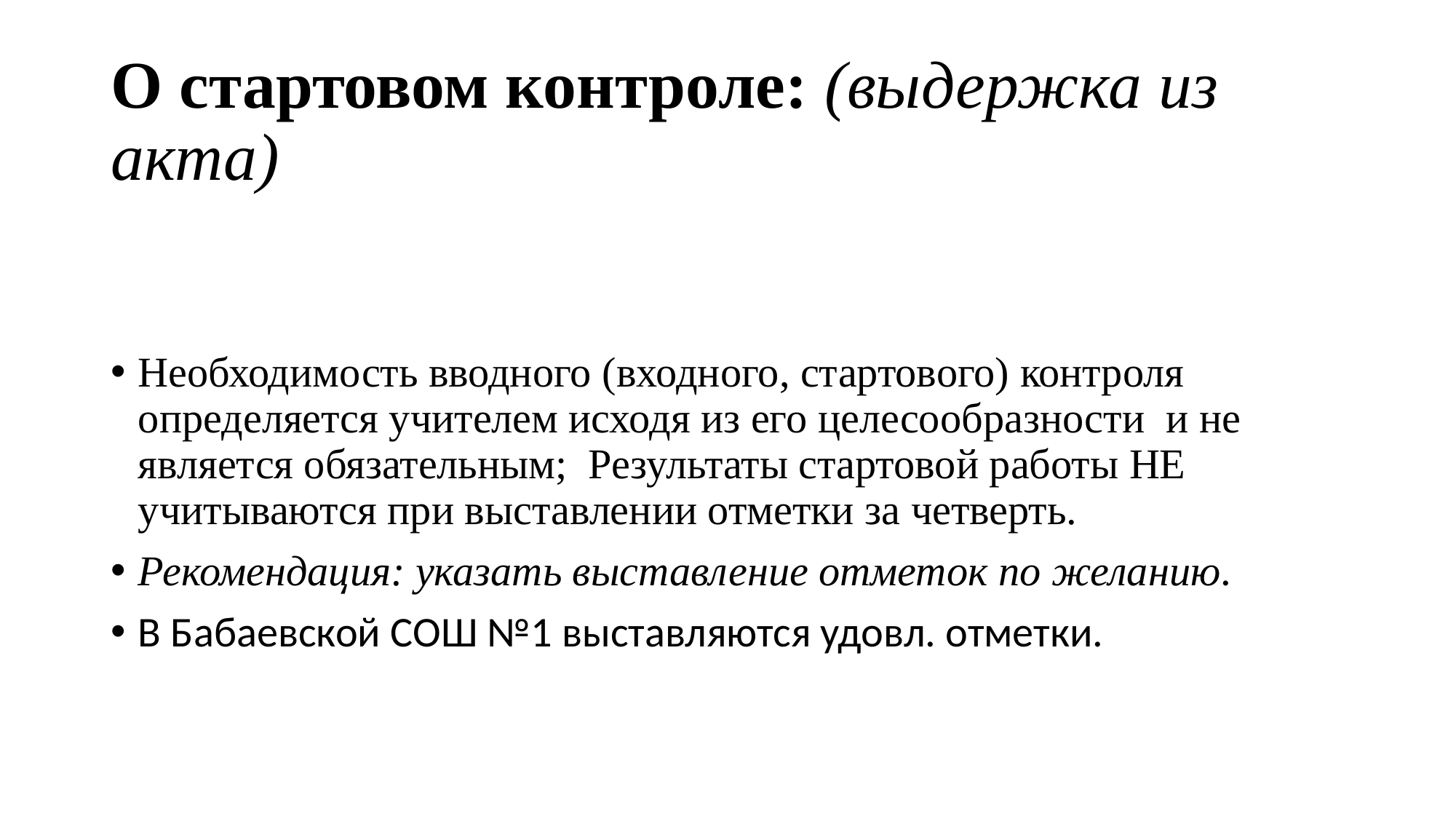

# О стартовом контроле: (выдержка из акта)

Необходимость вводного (входного, стартового) контроля определяется учителем исходя из его целесообразности  и не является обязательным;  Результаты стартовой работы НЕ учитываются при выставлении отметки за четверть.
Рекомендация: указать выставление отметок по желанию.
В Бабаевской СОШ №1 выставляются удовл. отметки.